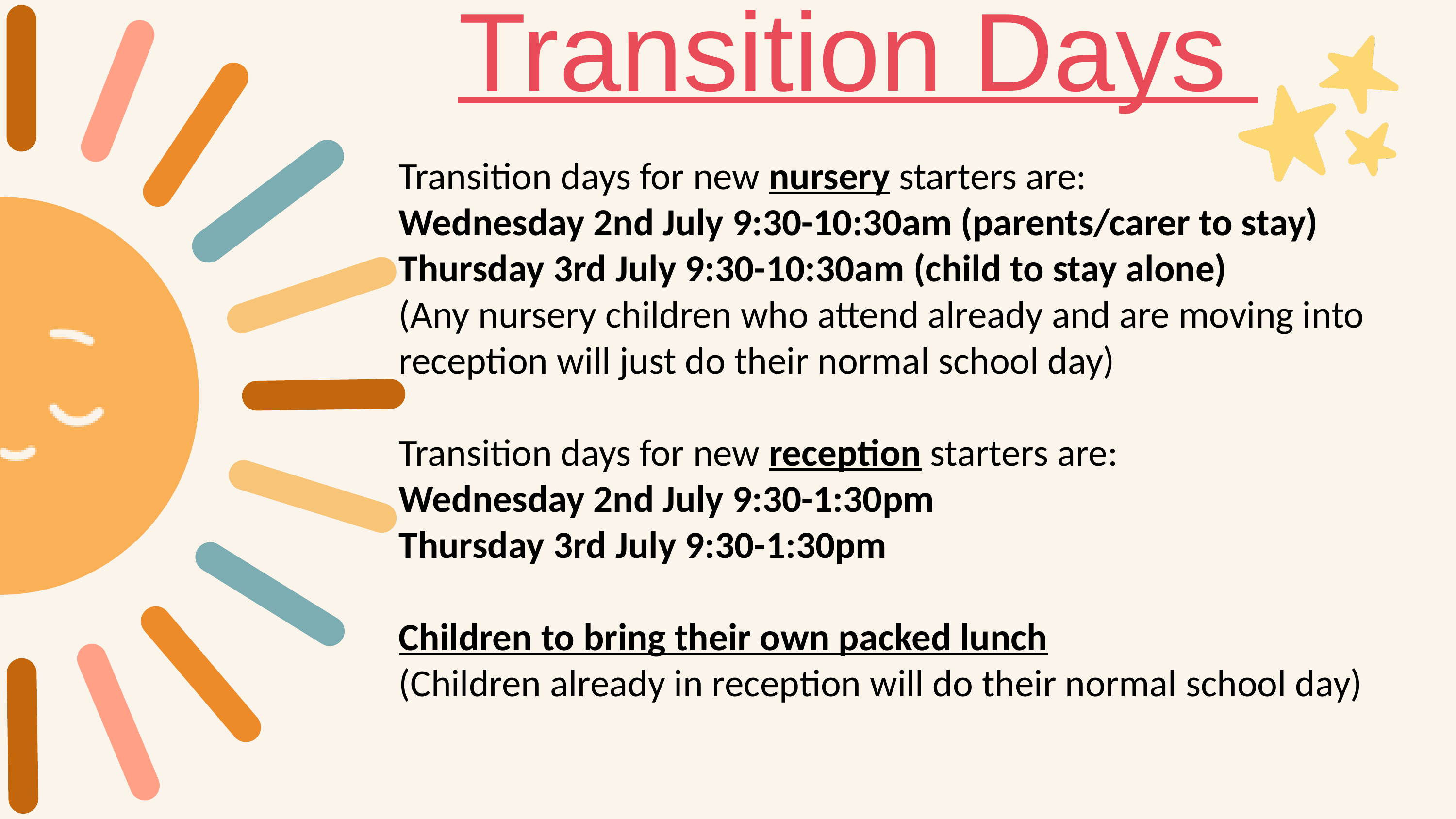

Transition Days

Transition days for new nursery starters are:
Wednesday 2nd July 9:30-10:30am (parents/carer to stay)
Thursday 3rd July 9:30-10:30am (child to stay alone)
(Any nursery children who attend already and are moving into reception will just do their normal school day)

Transition days for new reception starters are:
Wednesday 2nd July 9:30-1:30pm
Thursday 3rd July 9:30-1:30pm

Children to bring their own packed lunch
(Children already in reception will do their normal school day)